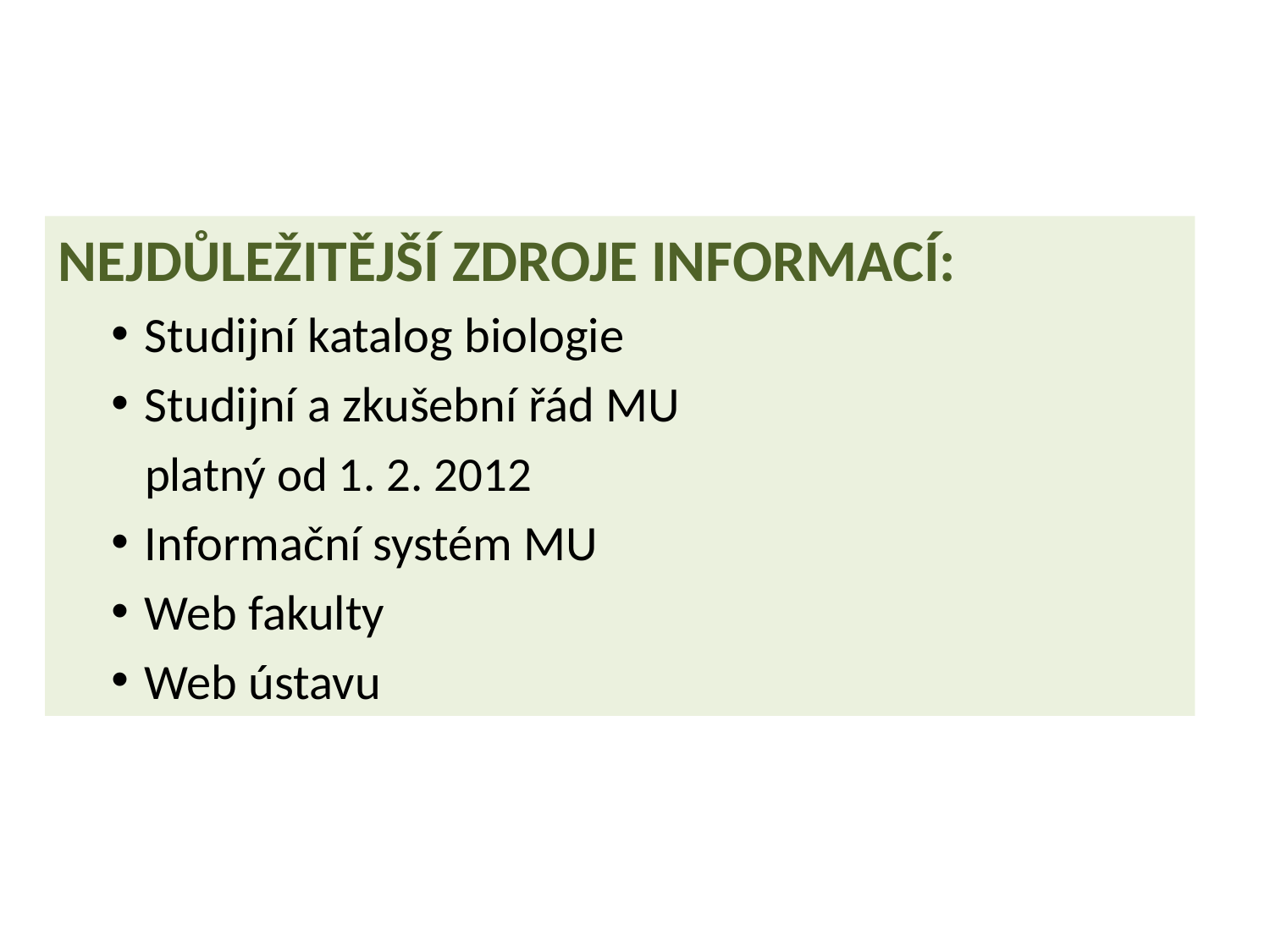

Nejdůležitější zdroje informací:
Studijní katalog biologie
Studijní a zkušební řád MU
   platný od 1. 2. 2012
Informační systém MU
Web fakulty
Web ústavu